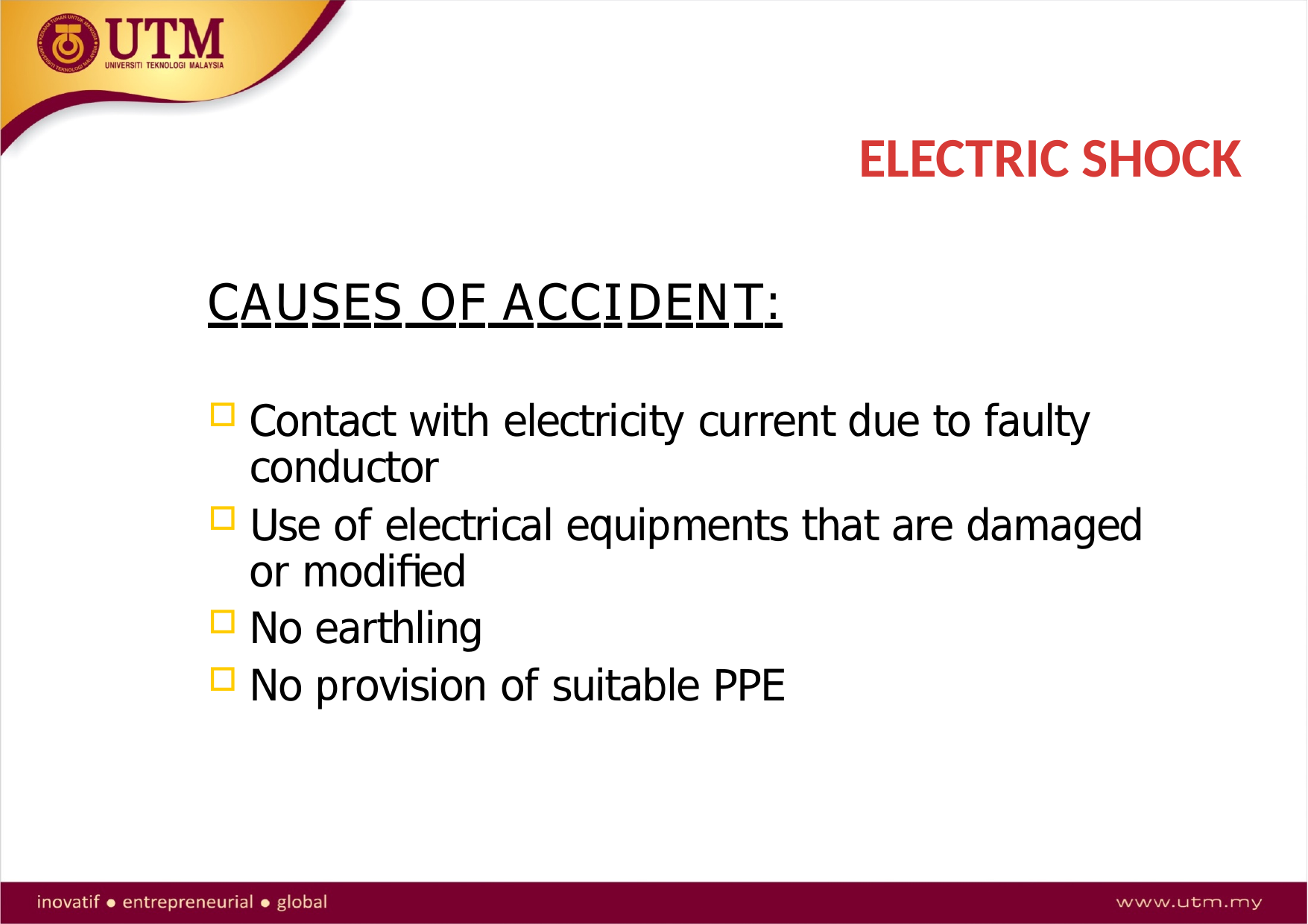

# ELECTRIC SHOCK
CAUSES OF ACCIDENT:

Contact with electricity current due to faulty conductor
Use of electrical equipments that are damaged or modified
No earthling
No provision of suitable PPE